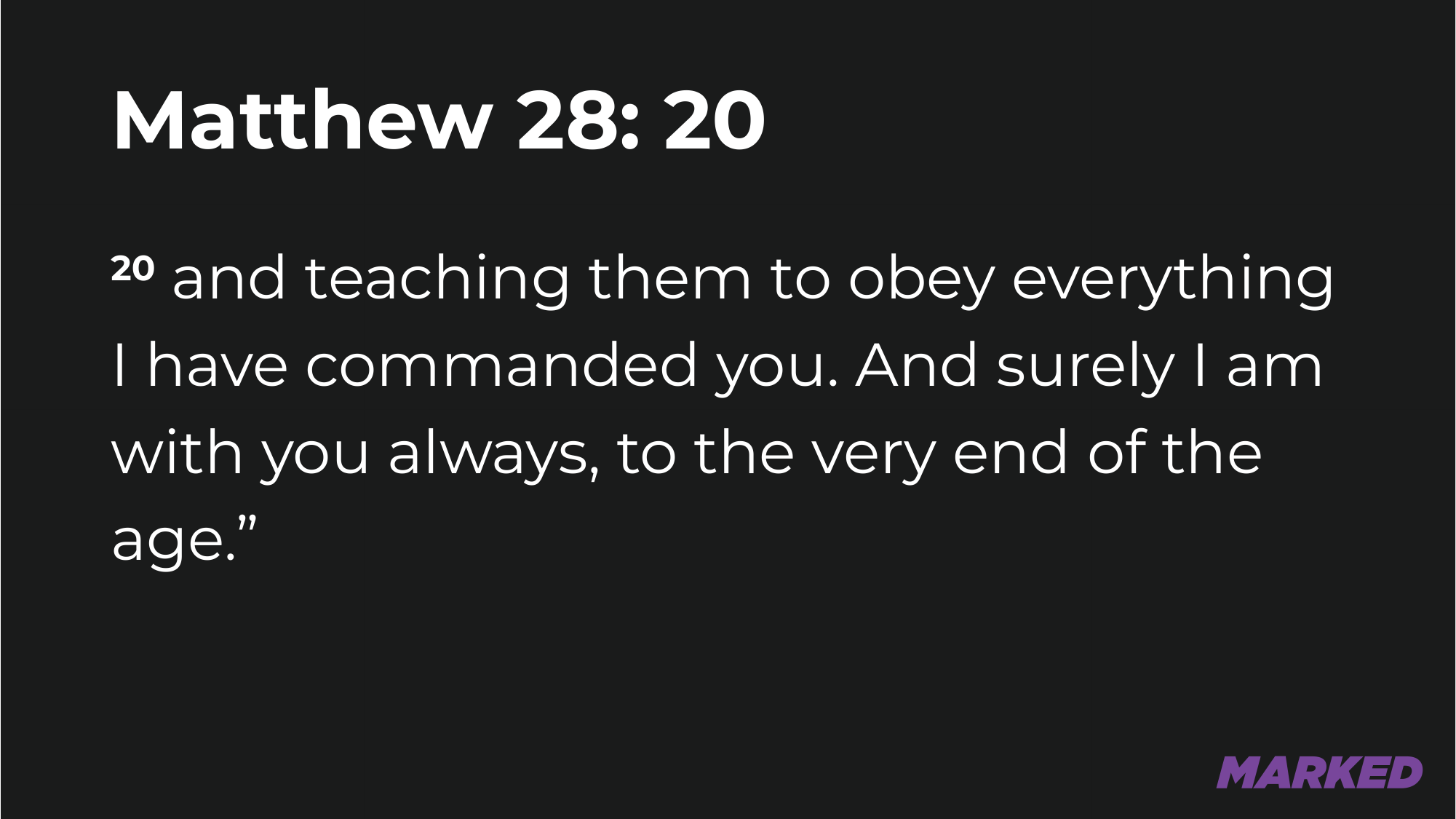

# Matthew 28: 20
20 and teaching them to obey everything I have commanded you. And surely I am with you always, to the very end of the age.”